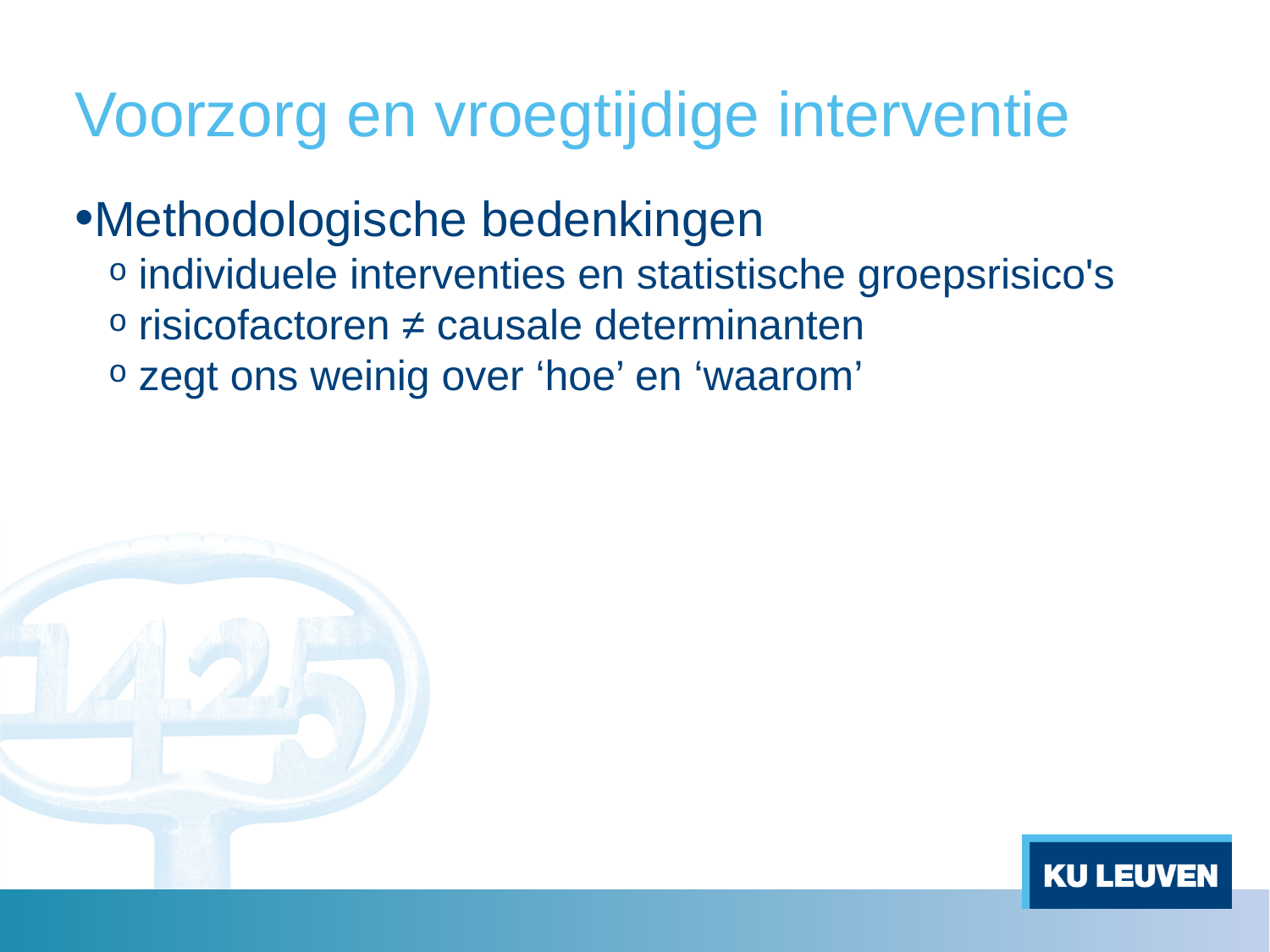

Voorzorg en vroegtijdige interventie
Methodologische bedenkingen
individuele interventies en statistische groepsrisico's
risicofactoren ≠ causale determinanten
zegt ons weinig over ‘hoe’ en ‘waarom’